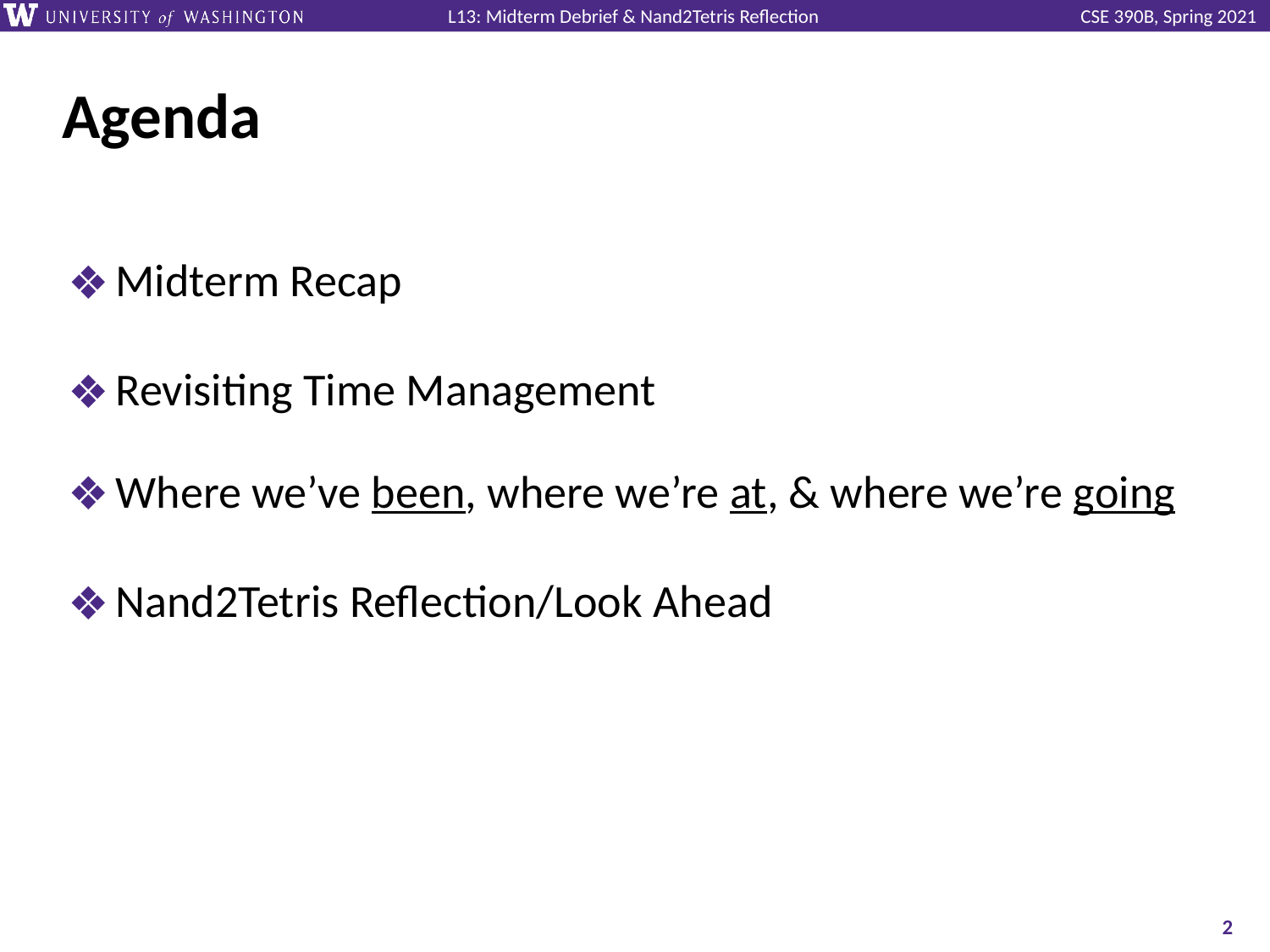

# Agenda

Midterm Recap

Revisiting Time Management

Where we’ve been, where we’re at, & where we’re going
Nand2Tetris Reflection/Look Ahead

2